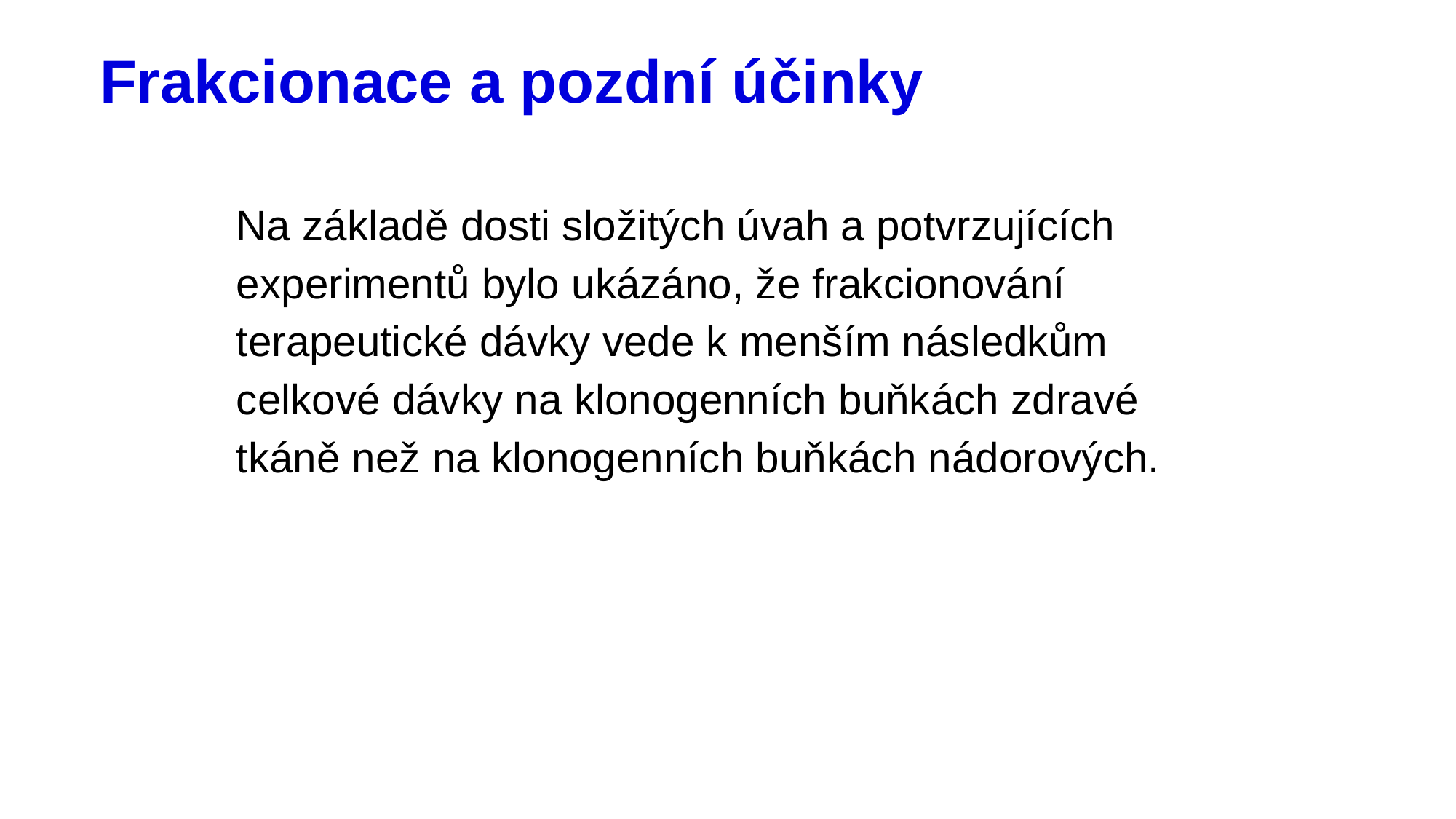

# Frakcionace a pozdní účinky
Na základě dosti složitých úvah a potvrzujících experimentů bylo ukázáno, že frakcionování terapeutické dávky vede k menším následkům celkové dávky na klonogenních buňkách zdravé tkáně než na klonogenních buňkách nádorových.